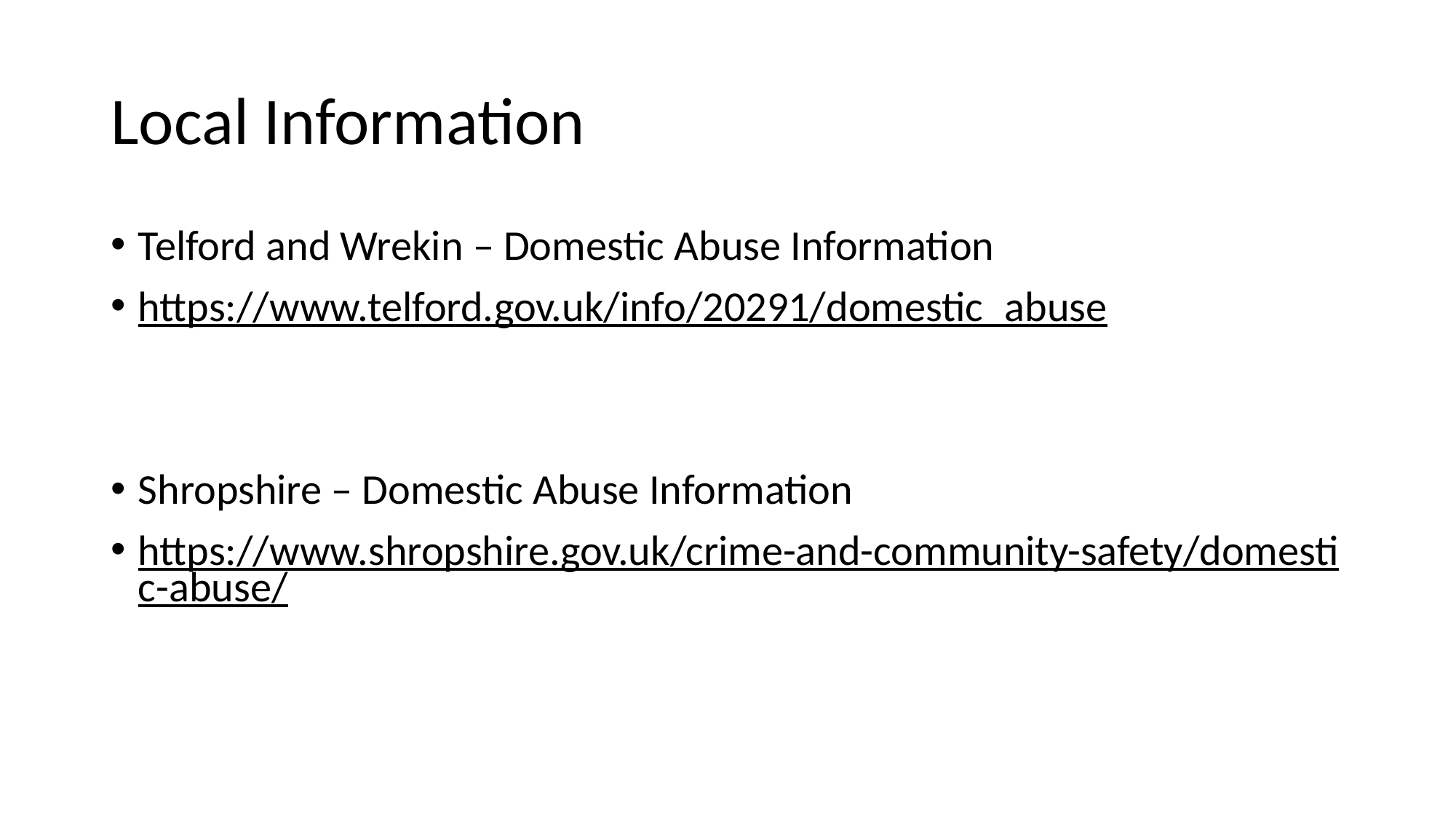

# Local Information
Telford and Wrekin – Domestic Abuse Information
https://www.telford.gov.uk/info/20291/domestic_abuse

Shropshire – Domestic Abuse Information
https://www.shropshire.gov.uk/crime-and-community-safety/domestic-abuse/